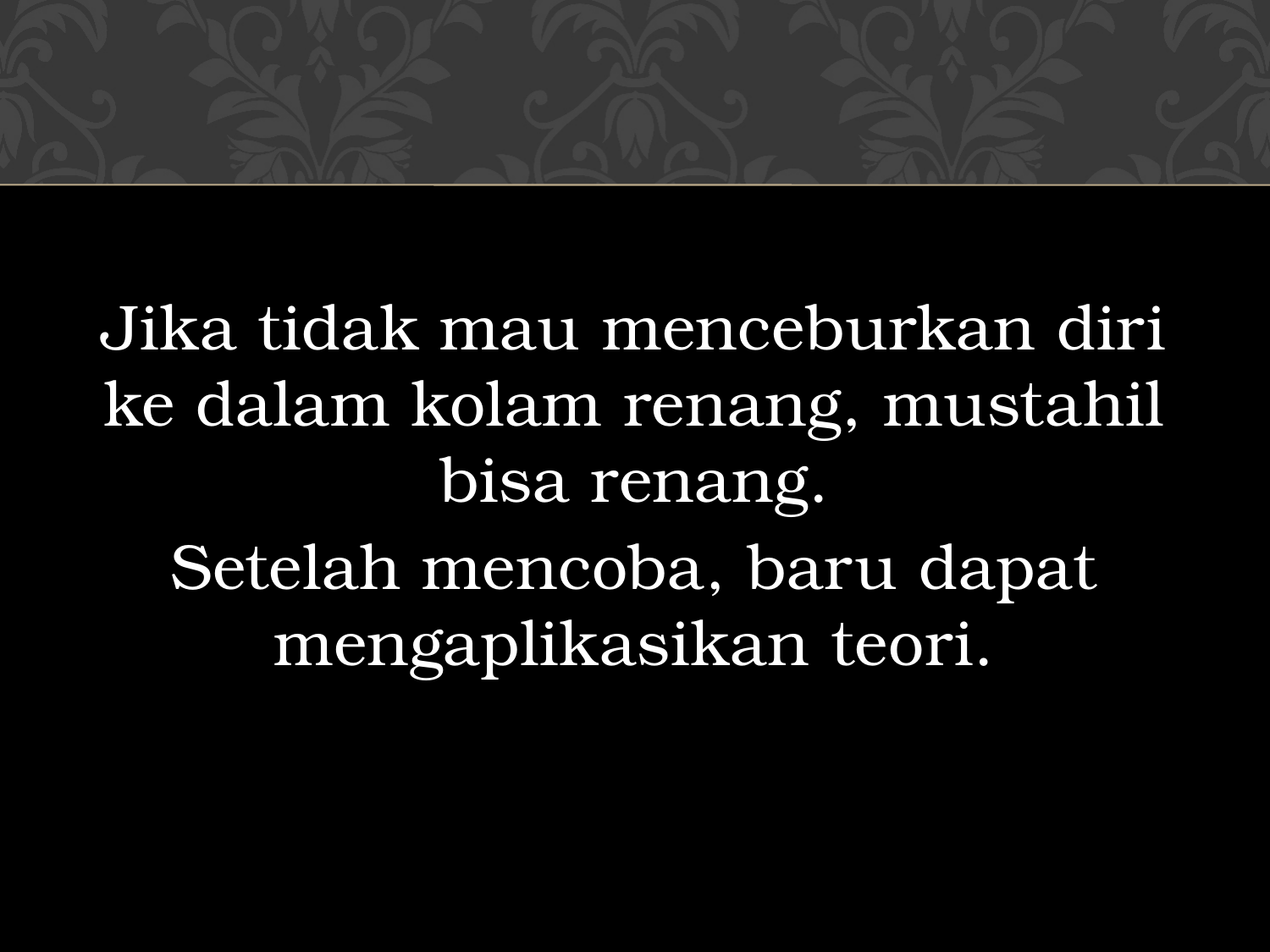

#
Jika tidak mau menceburkan diri ke dalam kolam renang, mustahil bisa renang.
Setelah mencoba, baru dapat mengaplikasikan teori.